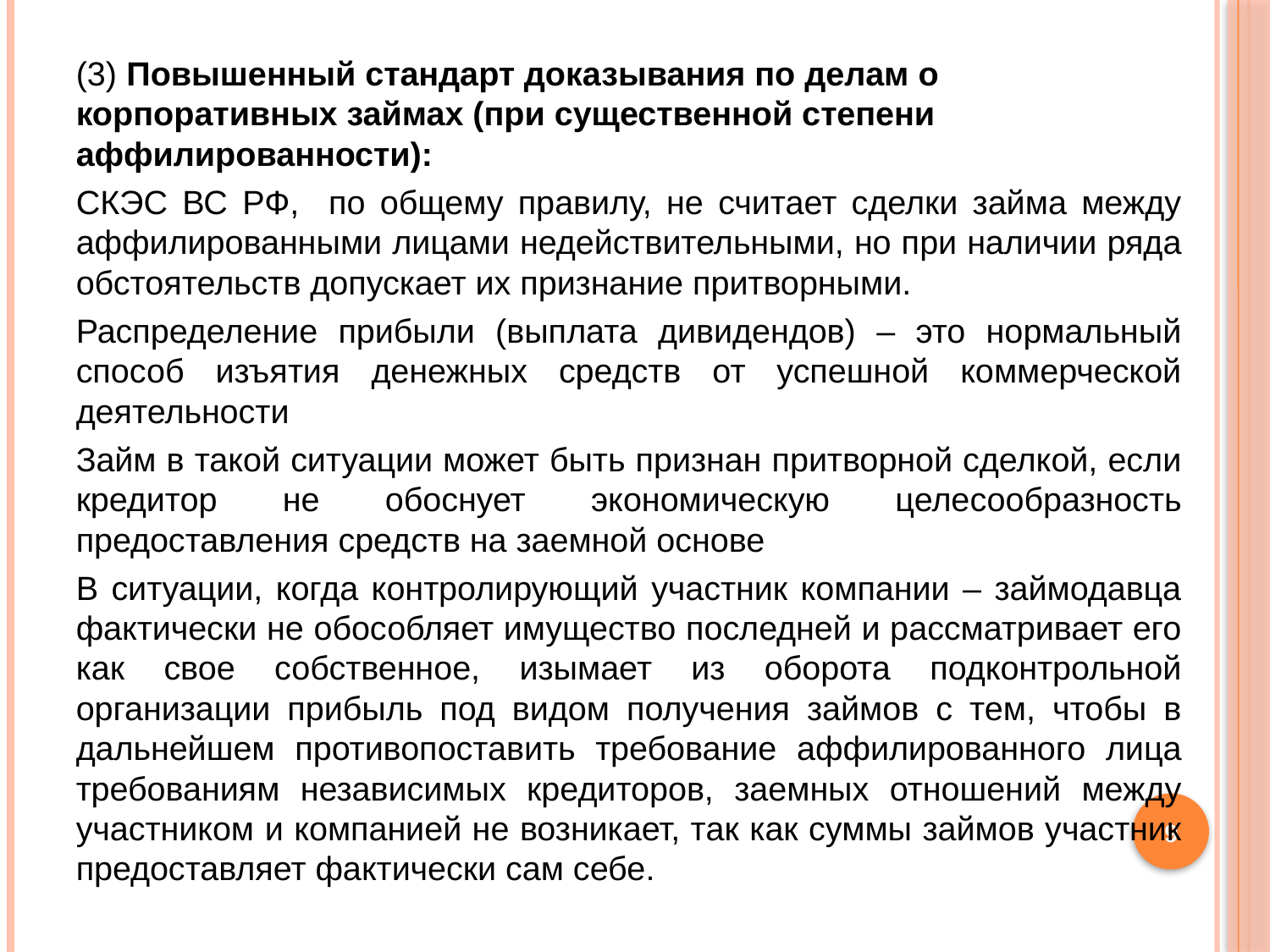

(3) Повышенный стандарт доказывания по делам о корпоративных займах (при существенной степени аффилированности):
СКЭС ВС РФ,  по общему правилу, не считает сделки займа между аффилированными лицами недействительными, но при наличии ряда обстоятельств допускает их признание притворными.
Распределение прибыли (выплата дивидендов) – это нормальный способ изъятия денежных средств от успешной коммерческой деятельности
Займ в такой ситуации может быть признан притворной сделкой, если кредитор не обоснует экономическую целесообразность предоставления средств на заемной основе
В ситуации, когда контролирующий участник компании – займодавца фактически не обособляет имущество последней и рассматривает его как свое собственное, изымает из оборота подконтрольной организации прибыль под видом получения займов с тем, чтобы в дальнейшем противопоставить требование аффилированного лица требованиям независимых кредиторов, заемных отношений между участником и компанией не возникает, так как суммы займов участник предоставляет фактически сам себе.

9